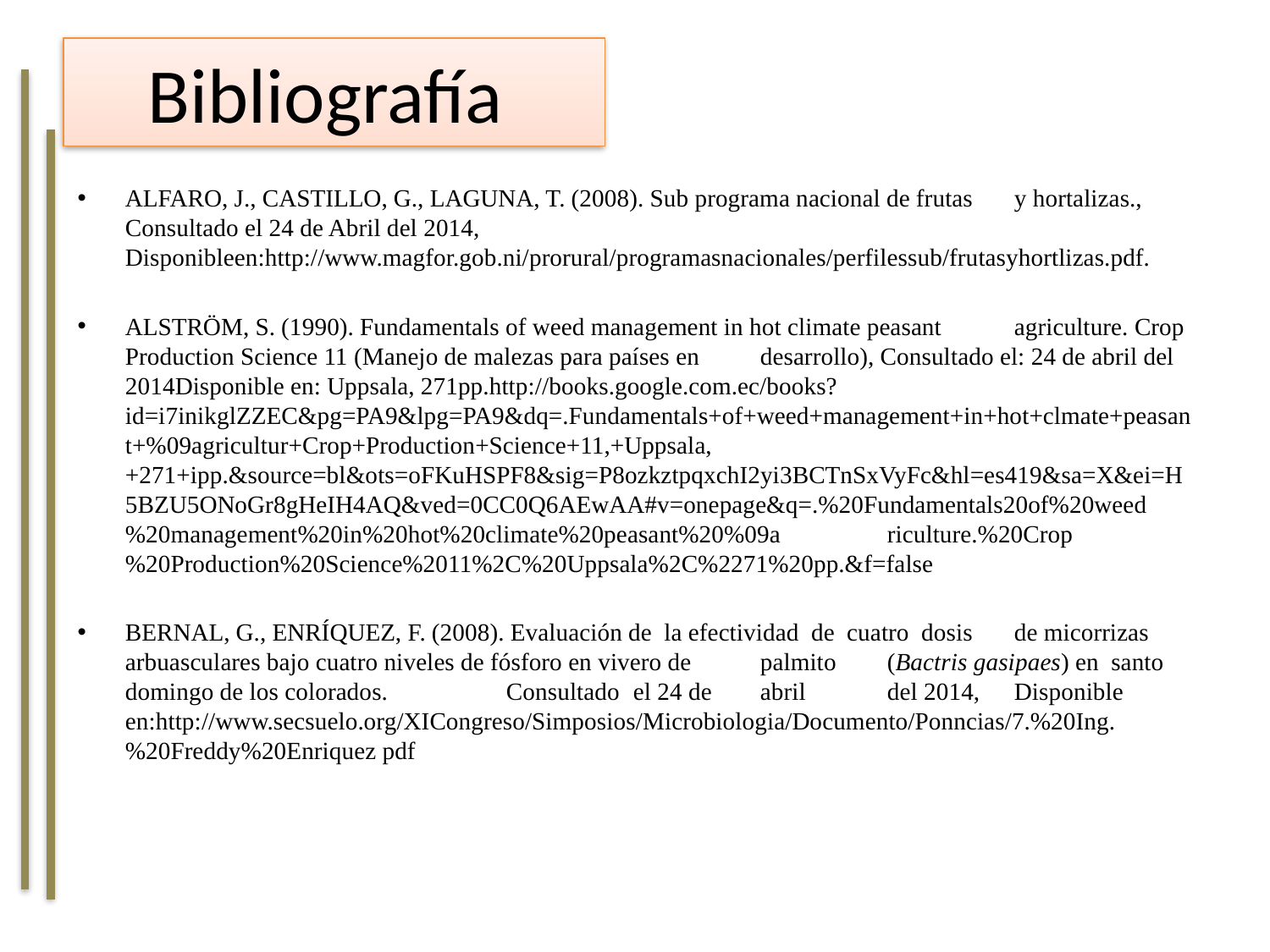

# Bibliografía
ALFARO, J., CASTILLO, G., LAGUNA, T. (2008). Sub programa nacional de frutas	y hortalizas., Consultado el 24 de Abril del 2014,  Disponibleen:http://www.magfor.gob.ni/prorural/programasnacionales/perfilessub/frutasyhortlizas.pdf.

ALSTRÖM, S. (1990). Fundamentals of weed management in hot climate peasant	agriculture. Crop Production Science 11 (Manejo de malezas para países en	desarrollo), Consultado el: 24 de abril del 2014Disponible en: Uppsala, 271pp.http://books.google.com.ec/books?id=i7inikglZZEC&pg=PA9&lpg=PA9&dq=.Fundamentals+of+weed+management+in+hot+clmate+peasant+%09agricultur+Crop+Production+Science+11,+Uppsala,+271+ipp.&source=bl&ots=oFKuHSPF8&sig=P8ozkztpqxchI2yi3BCTnSxVyFc&hl=es419&sa=X&ei=H5BZU5ONoGr8gHeIH4AQ&ved=0CC0Q6AEwAA#v=onepage&q=.%20Fundamentals20of%20weed%20management%20in%20hot%20climate%20peasant%20%09a	riculture.%20Crop%20Production%20Science%2011%2C%20Uppsala%2C%2271%20pp.&f=false

BERNAL, G., ENRÍQUEZ, F. (2008). Evaluación de  la efectividad  de  cuatro  dosis	de micorrizas arbuasculares bajo cuatro niveles de fósforo en vivero de	palmito	(Bactris gasipaes) en  santo  domingo de los colorados.	Consultado	el 24 de 	abril 	del 2014,	Disponible en:http://www.secsuelo.org/XICongreso/Simposios/Microbiologia/Documento/Ponncias/7.%20Ing.%20Freddy%20Enriquez pdf